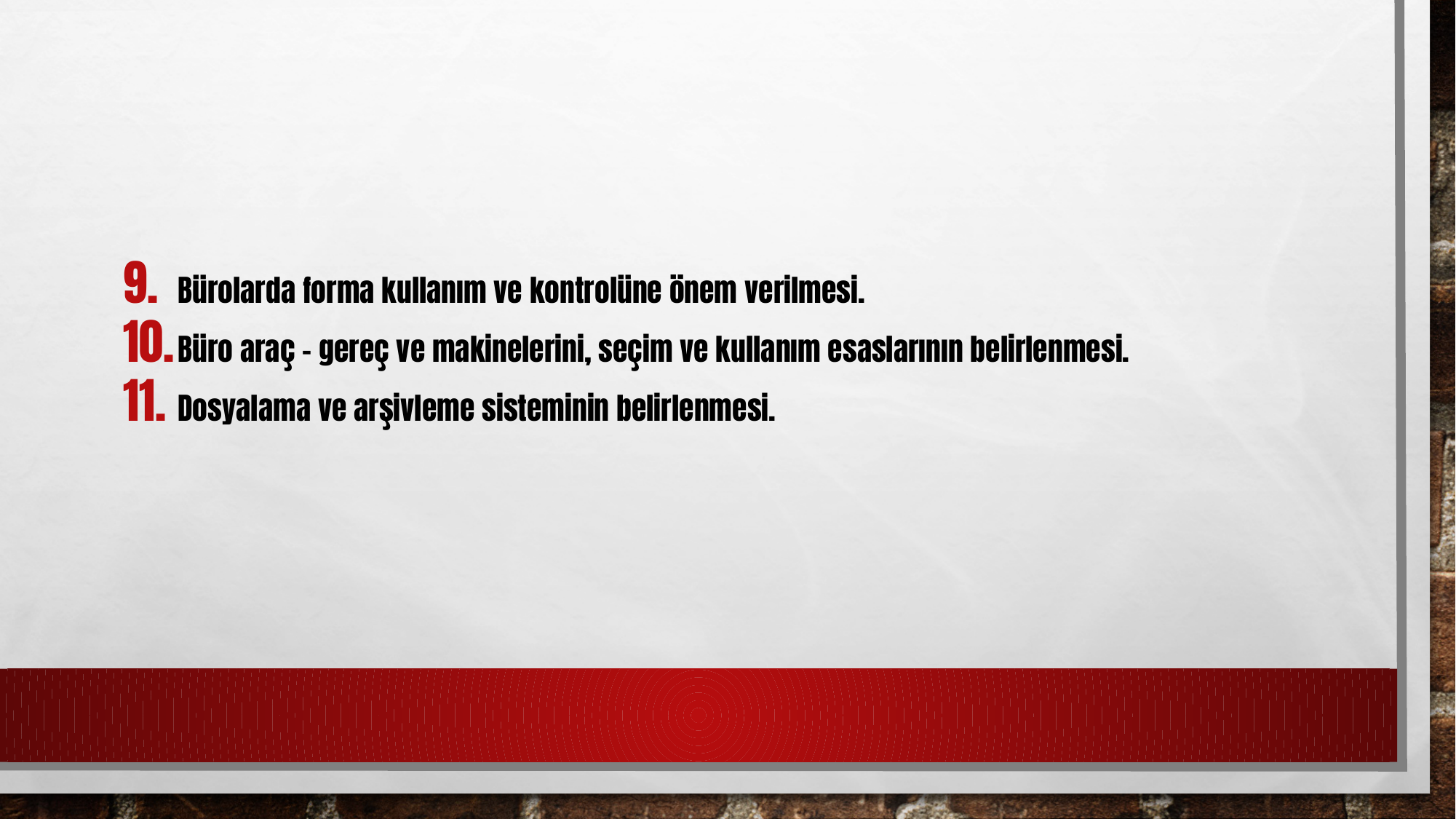

Bürolarda forma kullanım ve kontrolüne önem verilmesi.
Büro araç – gereç ve makinelerini, seçim ve kullanım esaslarının belirlenmesi.
Dosyalama ve arşivleme sisteminin belirlenmesi.